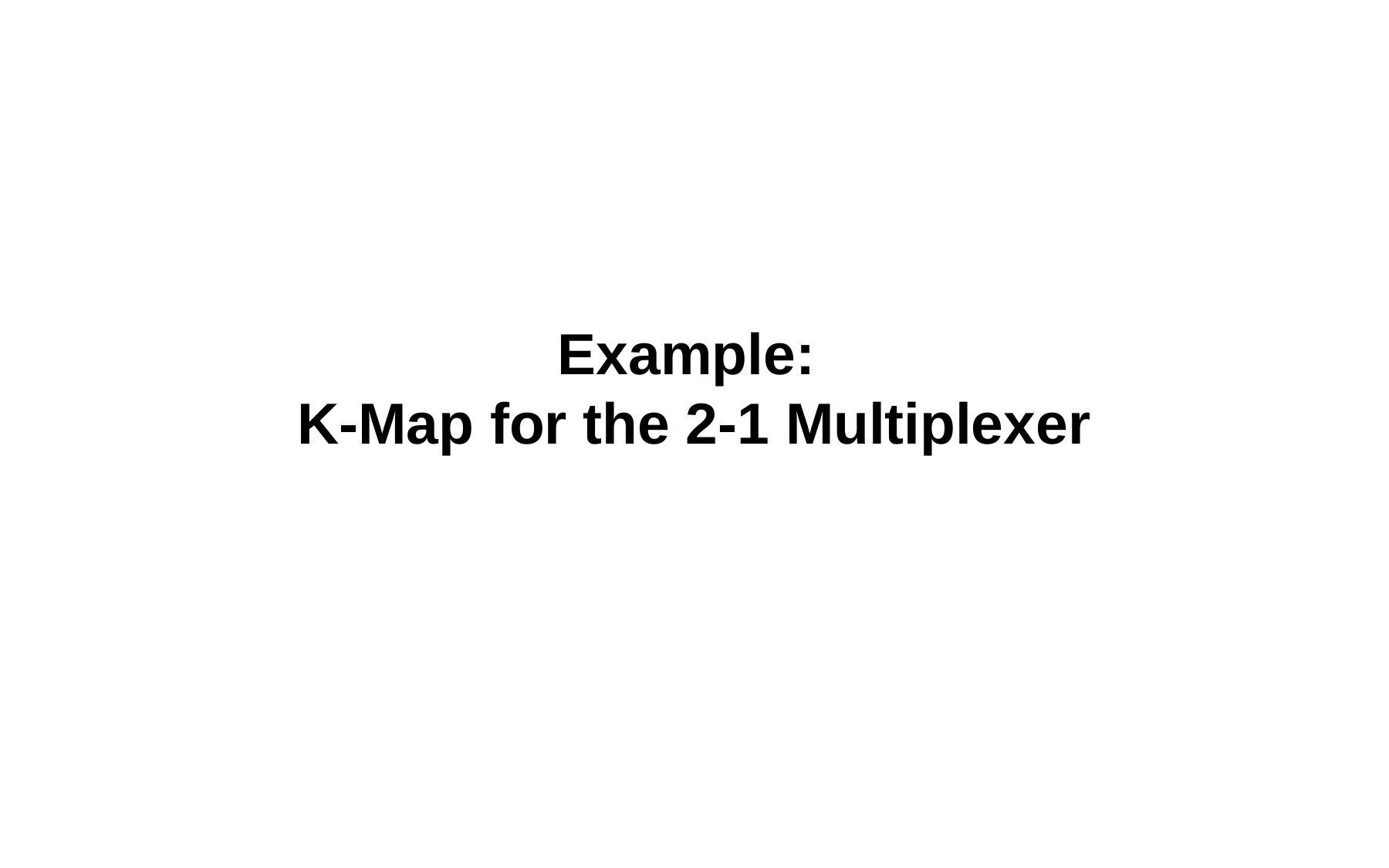

# Example: K-Map for the 2-1 Multiplexer